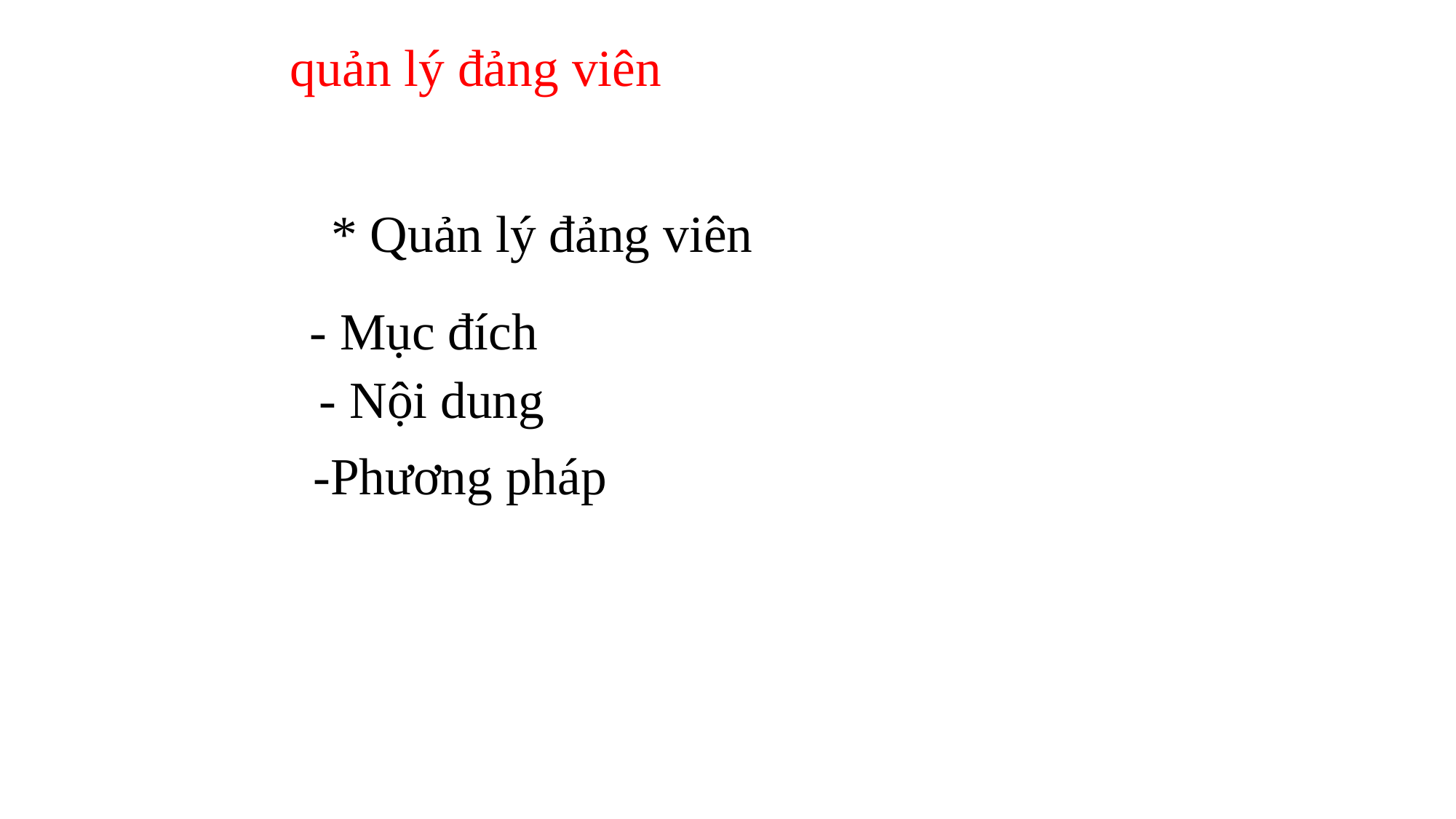

quản lý đảng viên
* Quản lý đảng viên
- Mục đích

- Nội dung
-Phương pháp